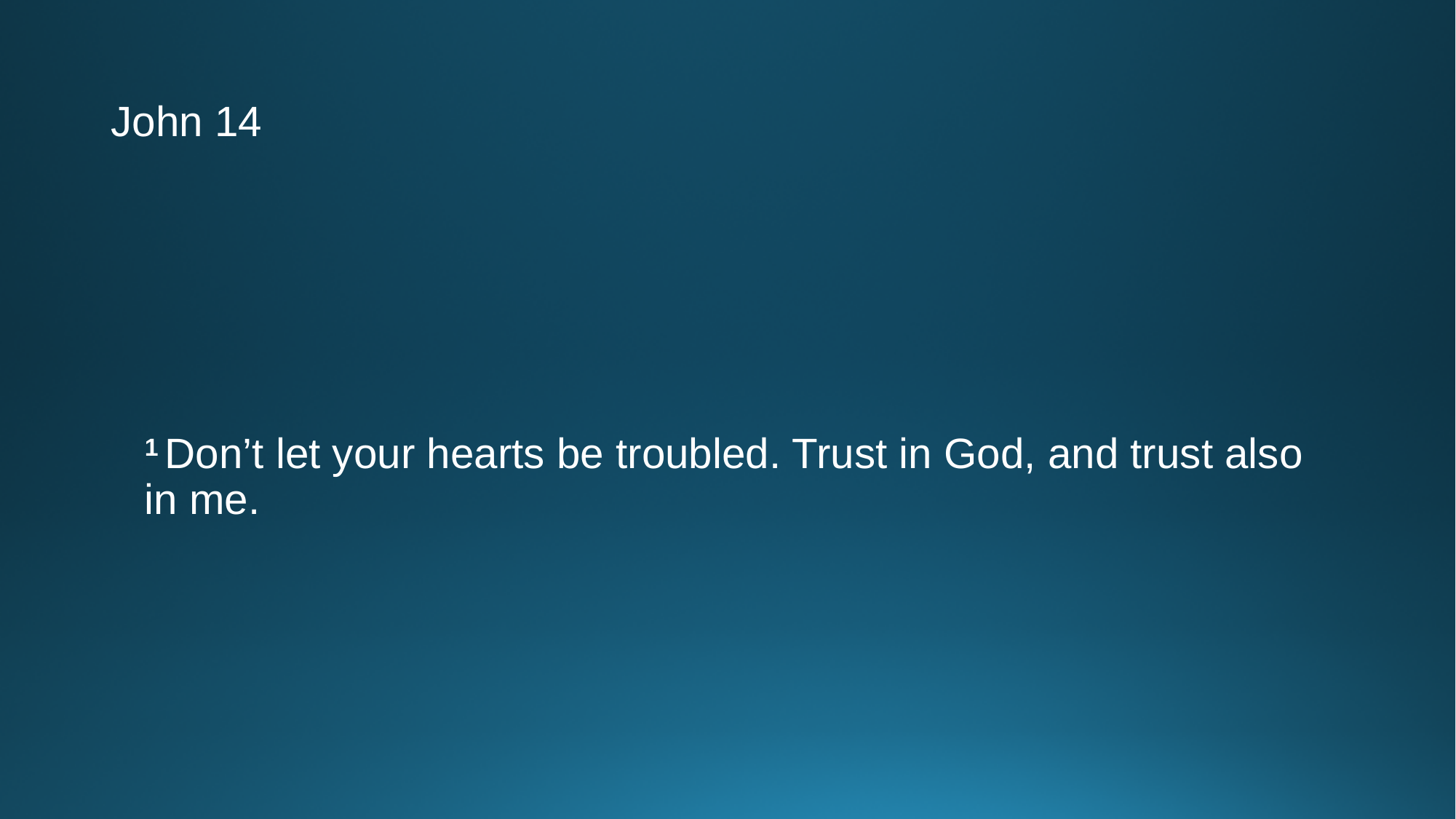

# John 14
1 Don’t let your hearts be troubled. Trust in God, and trust also in me.